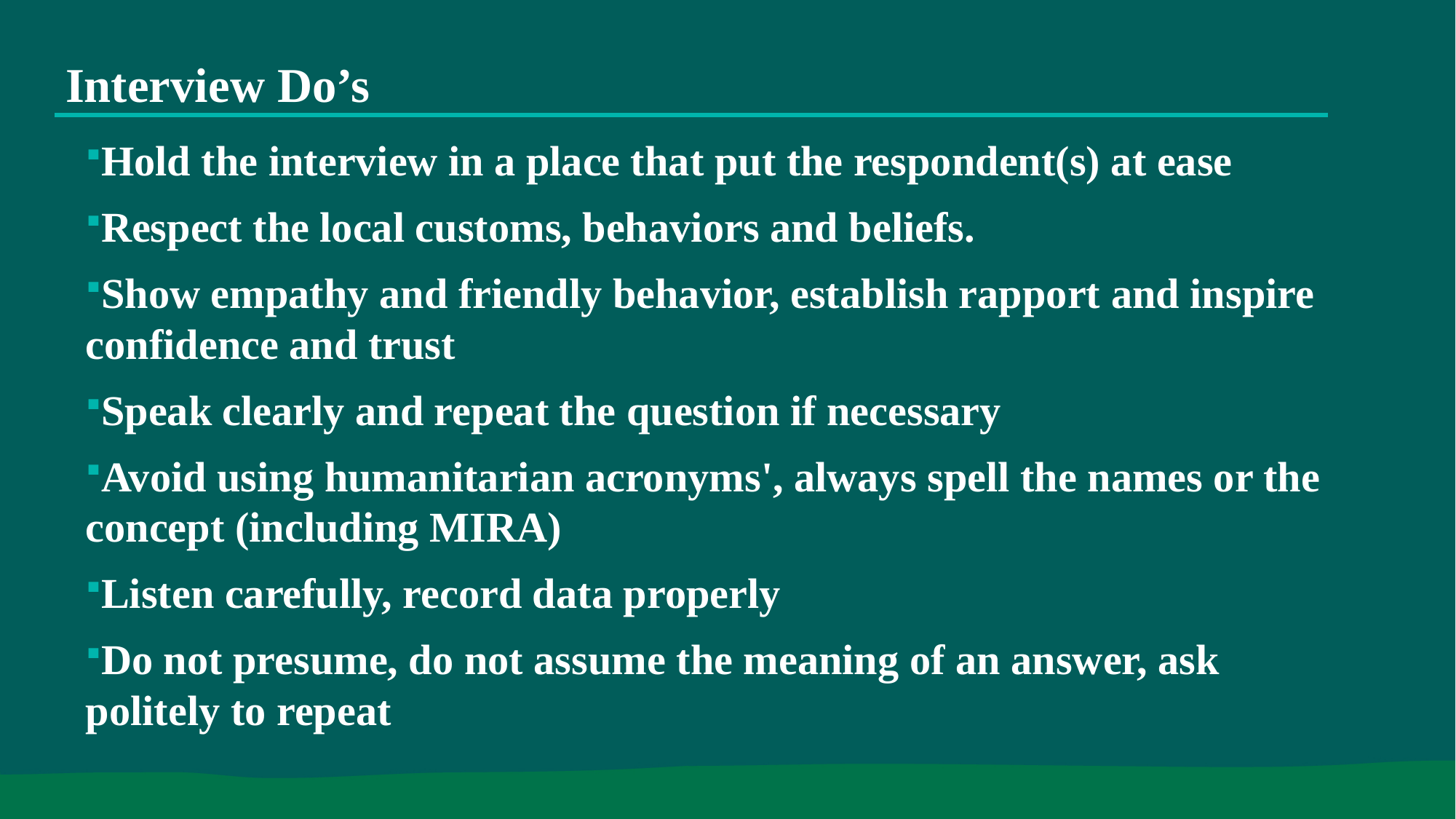

# Interview Do’s
Hold the interview in a place that put the respondent(s) at ease
Respect the local customs, behaviors and beliefs.
Show empathy and friendly behavior, establish rapport and inspire confidence and trust
Speak clearly and repeat the question if necessary
Avoid using humanitarian acronyms', always spell the names or the concept (including MIRA)
Listen carefully, record data properly
Do not presume, do not assume the meaning of an answer, ask politely to repeat